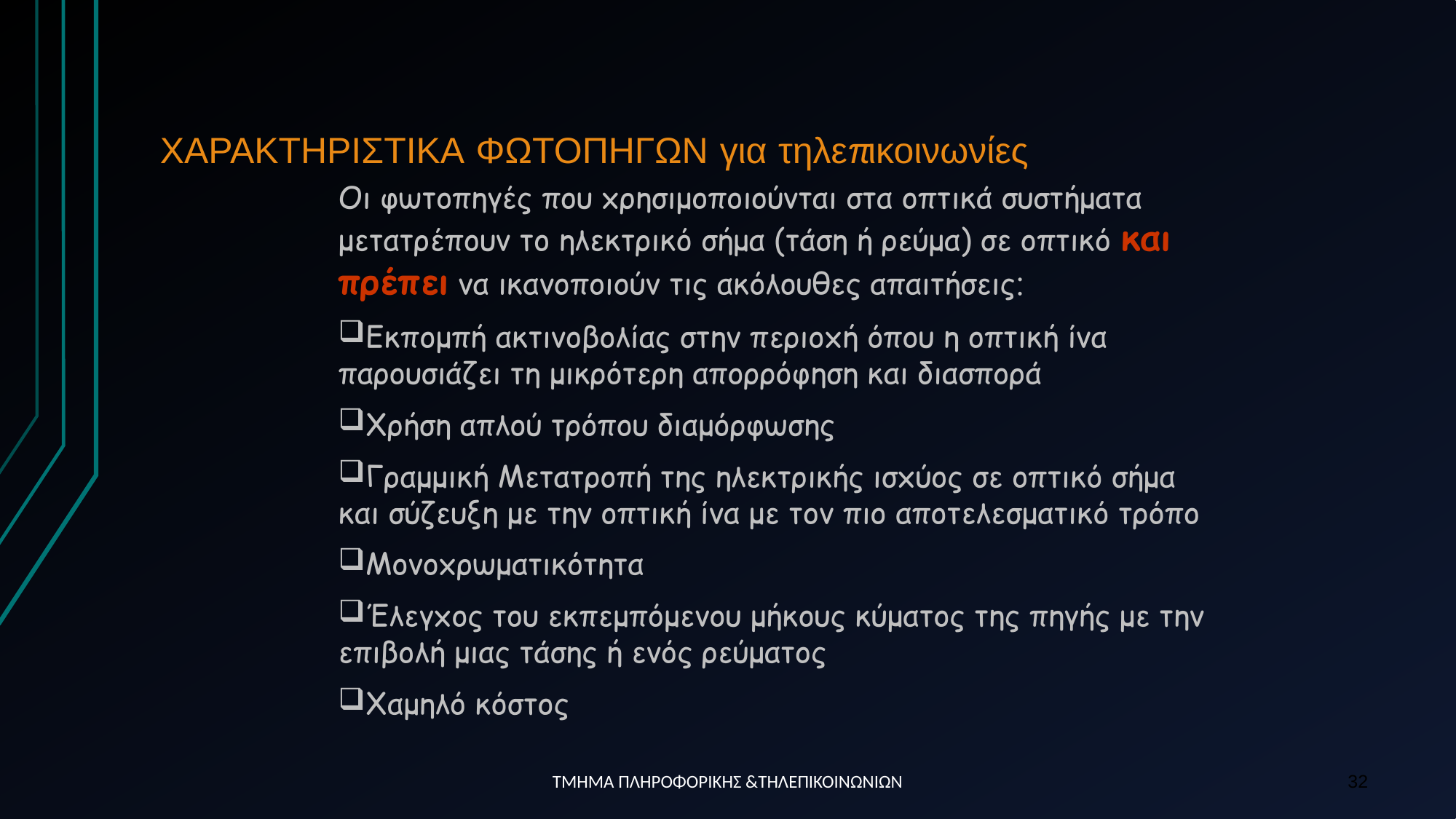

ΧΑΡΑΚΤΗΡΙΣΤΙΚΑ ΦΩΤΟΠΗΓΩΝ για τηλεπικοινωνίες
Οι φωτοπηγές που χρησιμοποιούνται στα οπτικά συστήματα μετατρέπουν το ηλεκτρικό σήμα (τάση ή ρεύμα) σε οπτικό και πρέπει να ικανοποιούν τις ακόλουθες απαιτήσεις:
Εκπομπή ακτινοβολίας στην περιοχή όπου η οπτική ίνα παρουσιάζει τη μικρότερη απορρόφηση και διασπορά
Χρήση απλού τρόπου διαμόρφωσης
Γραμμική Μετατροπή της ηλεκτρικής ισχύος σε οπτικό σήμα και σύζευξη με την οπτική ίνα με τον πιο αποτελεσματικό τρόπο
Μονοχρωματικότητα
Έλεγχος του εκπεμπόμενου μήκους κύματος της πηγής με την επιβολή μιας τάσης ή ενός ρεύματος
Χαμηλό κόστος

ΤΜΗΜΑ ΠΛΗΡΟΦΟΡΙΚΗΣ &ΤΗΛΕΠΙΚΟΙΝΩΝΙΩΝ
32